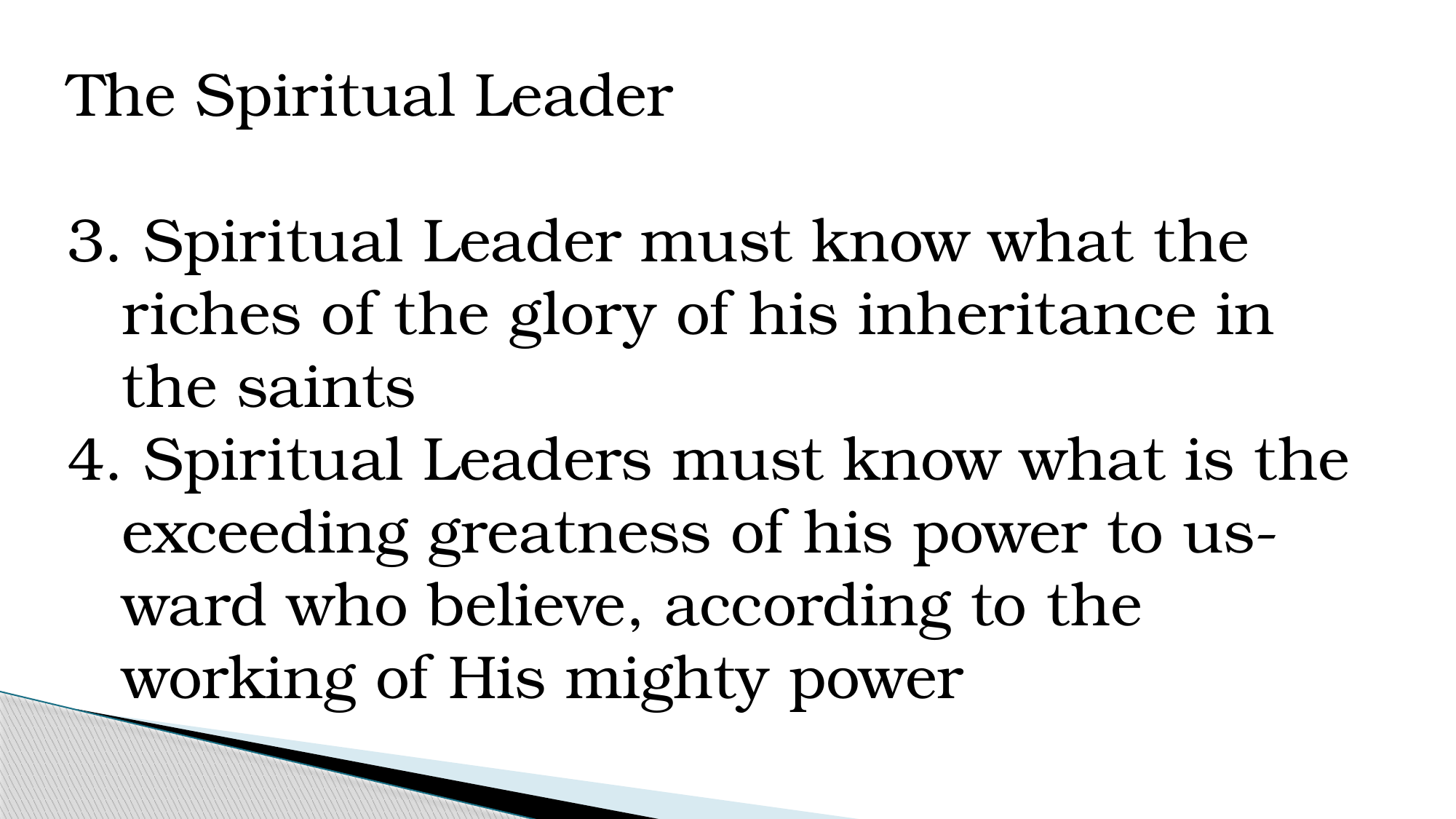

The Spiritual Leader

3. Spiritual Leader must know what the riches of the glory of his inheritance in the saints
4. Spiritual Leaders must know what is the exceeding greatness of his power to us-ward who believe, according to the working of His mighty power